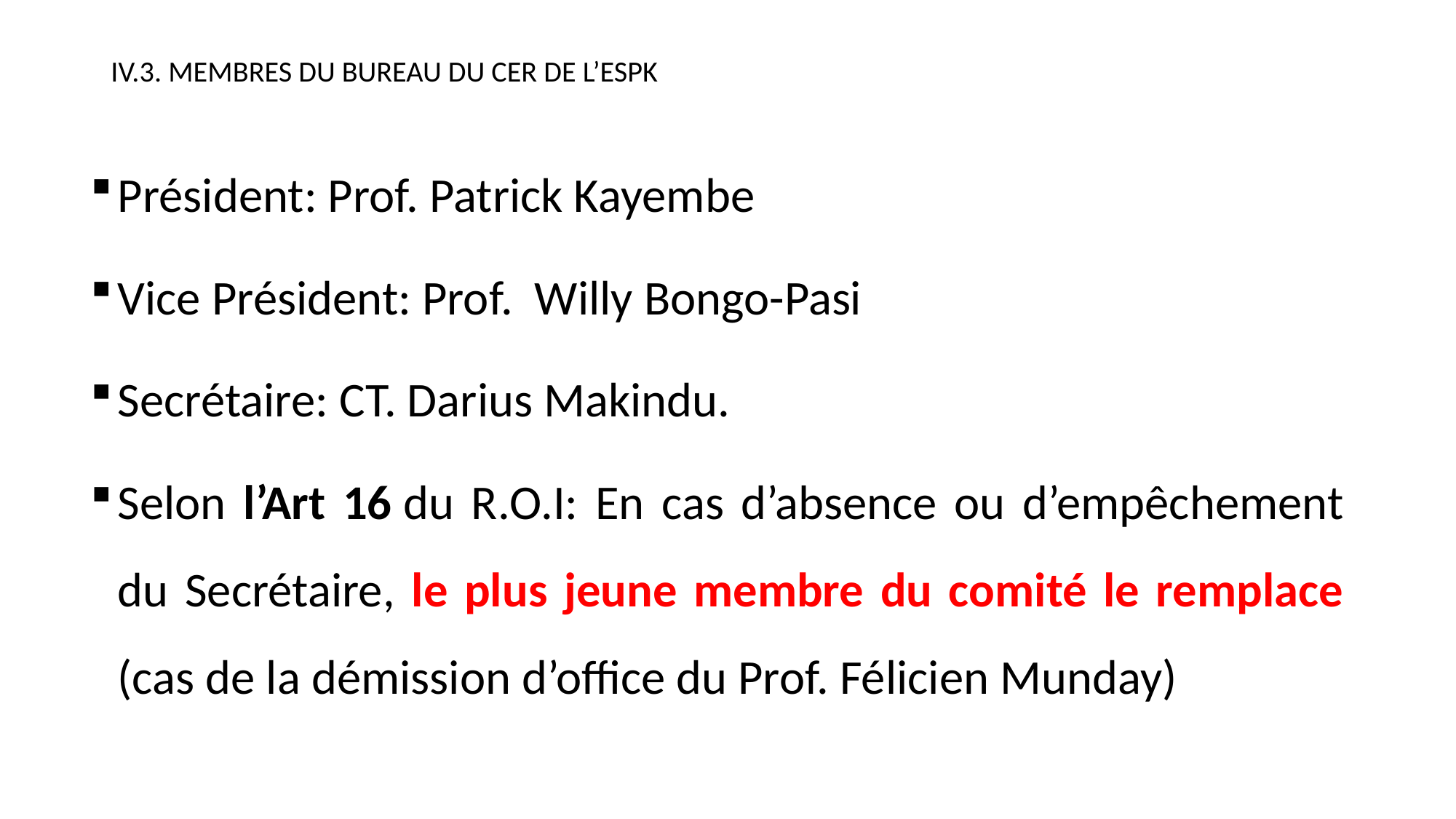

# IV.3. MEMBRES DU BUREAU DU CER DE L’ESPK
Président: Prof. Patrick Kayembe
Vice Président: Prof.  Willy Bongo-Pasi
Secrétaire: CT. Darius Makindu.
Selon l’Art 16 du R.O.I: En cas d’absence ou d’empêchement du Secrétaire, le plus jeune membre du comité le remplace (cas de la démission d’office du Prof. Félicien Munday)